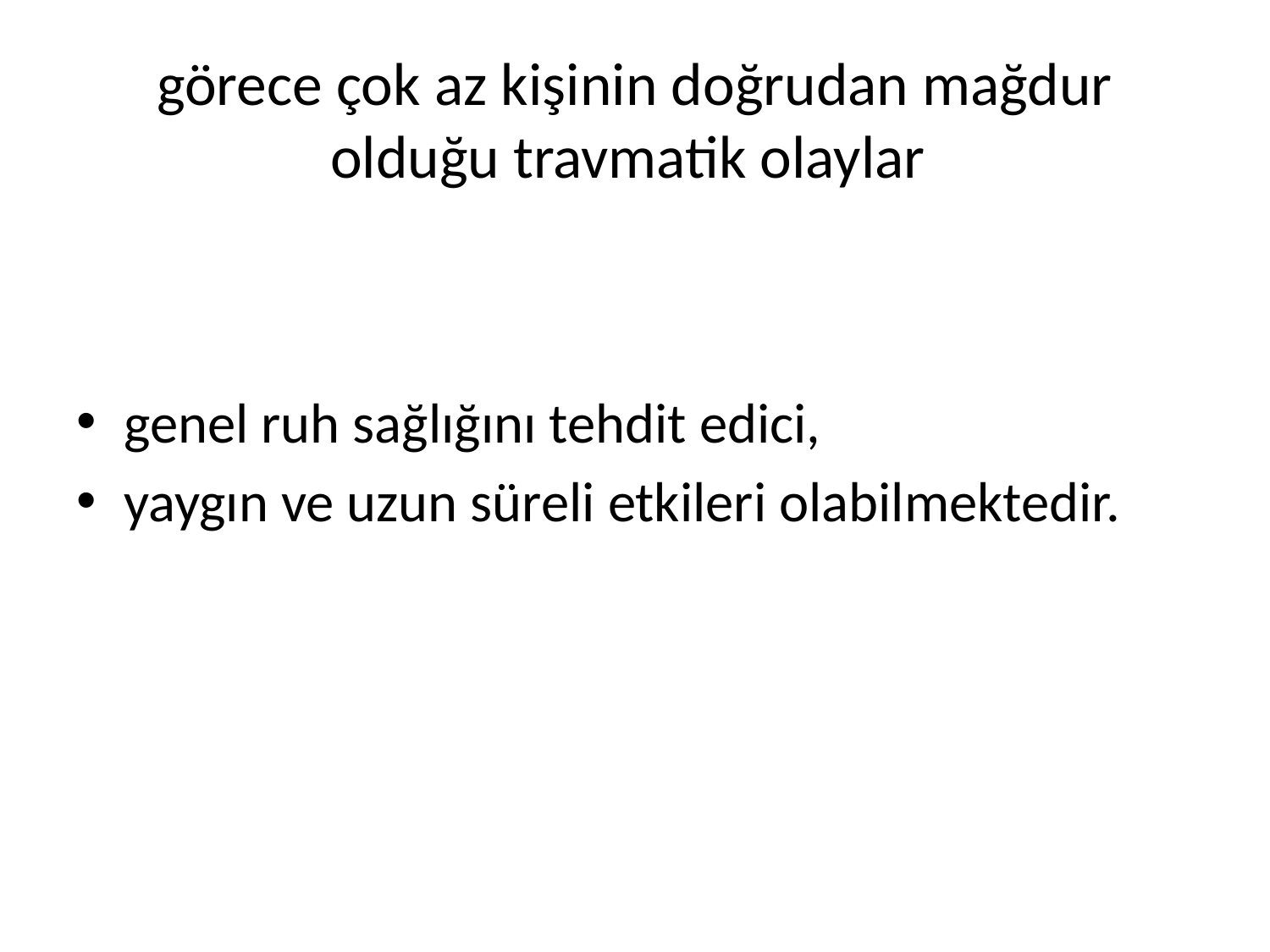

# görece çok az kişinin doğrudan mağdur olduğu travmatik olaylar

genel ruh sağlığını tehdit edici,
yaygın ve uzun süreli etkileri olabilmektedir.